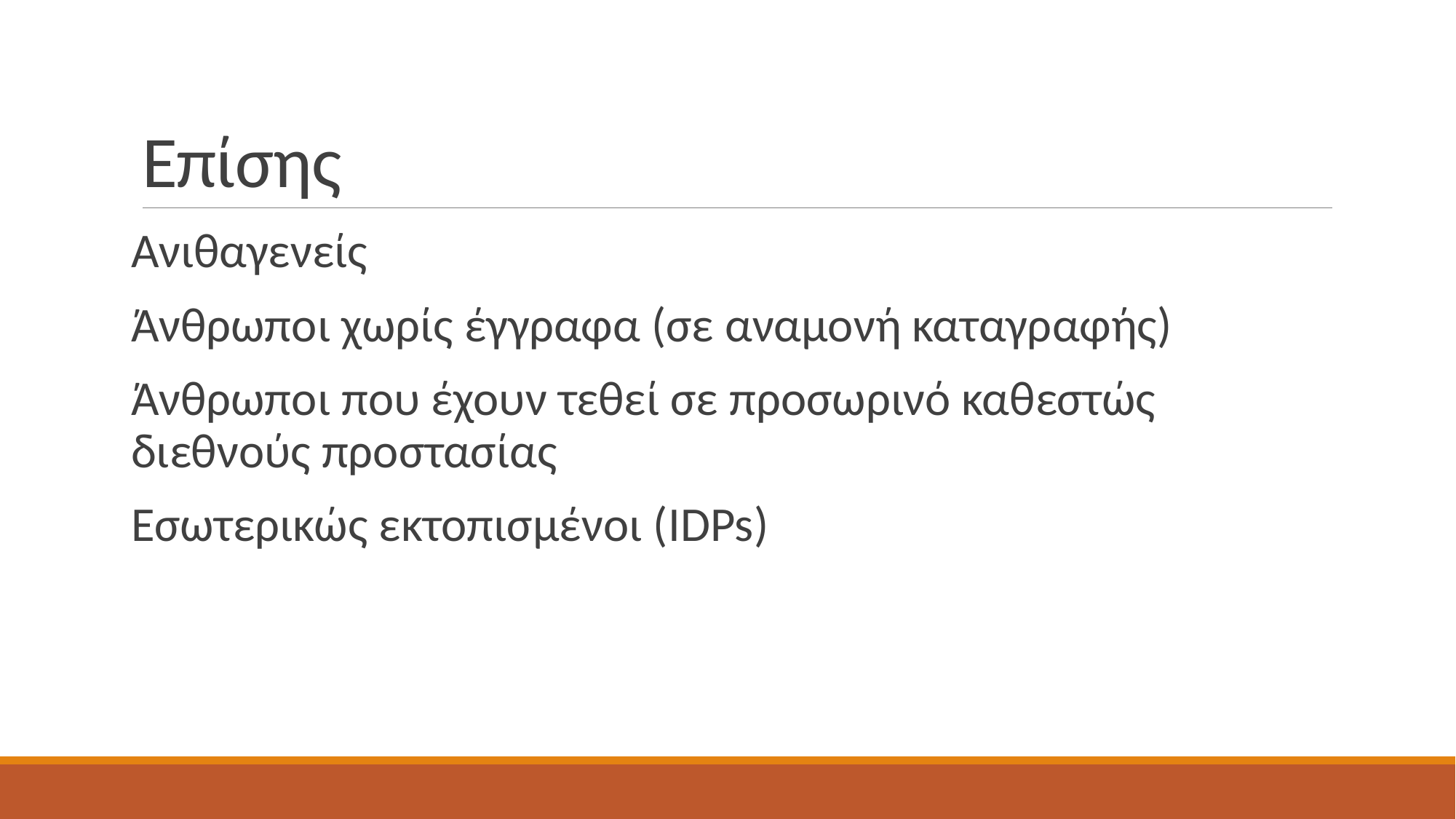

# Επίσης
Ανιθαγενείς
Άνθρωποι χωρίς έγγραφα (σε αναμονή καταγραφής)
Άνθρωποι που έχουν τεθεί σε προσωρινό καθεστώς διεθνούς προστασίας
Εσωτερικώς εκτοπισμένοι (IDPs)